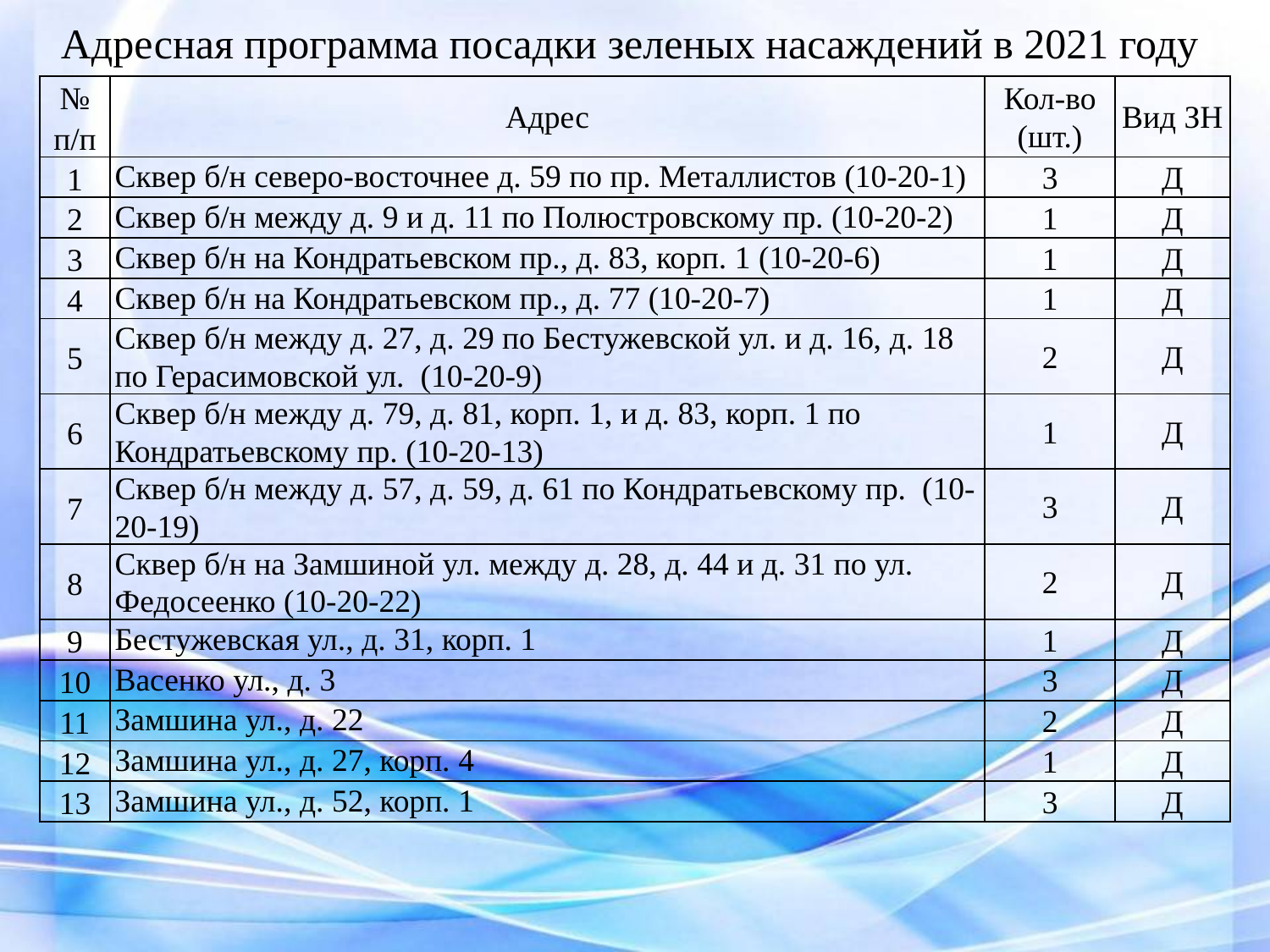

Адресная программа посадки зеленых насаждений в 2021 году
| № п/п | Адрес | Кол-во (шт.) | Вид ЗН |
| --- | --- | --- | --- |
| 1 | Сквер б/н северо-восточнее д. 59 по пр. Металлистов (10-20-1) | 3 | Д |
| 2 | Сквер б/н между д. 9 и д. 11 по Полюстровскому пр. (10-20-2) | 1 | Д |
| 3 | Сквер б/н на Кондратьевском пр., д. 83, корп. 1 (10-20-6) | 1 | Д |
| 4 | Сквер б/н на Кондратьевском пр., д. 77 (10-20-7) | 1 | Д |
| 5 | Сквер б/н между д. 27, д. 29 по Бестужевской ул. и д. 16, д. 18 по Герасимовской ул. (10-20-9) | 2 | Д |
| 6 | Сквер б/н между д. 79, д. 81, корп. 1, и д. 83, корп. 1 по Кондратьевскому пр. (10-20-13) | 1 | Д |
| 7 | Сквер б/н между д. 57, д. 59, д. 61 по Кондратьевскому пр. (10-20-19) | 3 | Д |
| 8 | Сквер б/н на Замшиной ул. между д. 28, д. 44 и д. 31 по ул. Федосеенко (10-20-22) | 2 | Д |
| 9 | Бестужевская ул., д. 31, корп. 1 | 1 | Д |
| 10 | Васенко ул., д. 3 | 3 | Д |
| 11 | Замшина ул., д. 22 | 2 | Д |
| 12 | Замшина ул., д. 27, корп. 4 | 1 | Д |
| 13 | Замшина ул., д. 52, корп. 1 | 3 | Д |